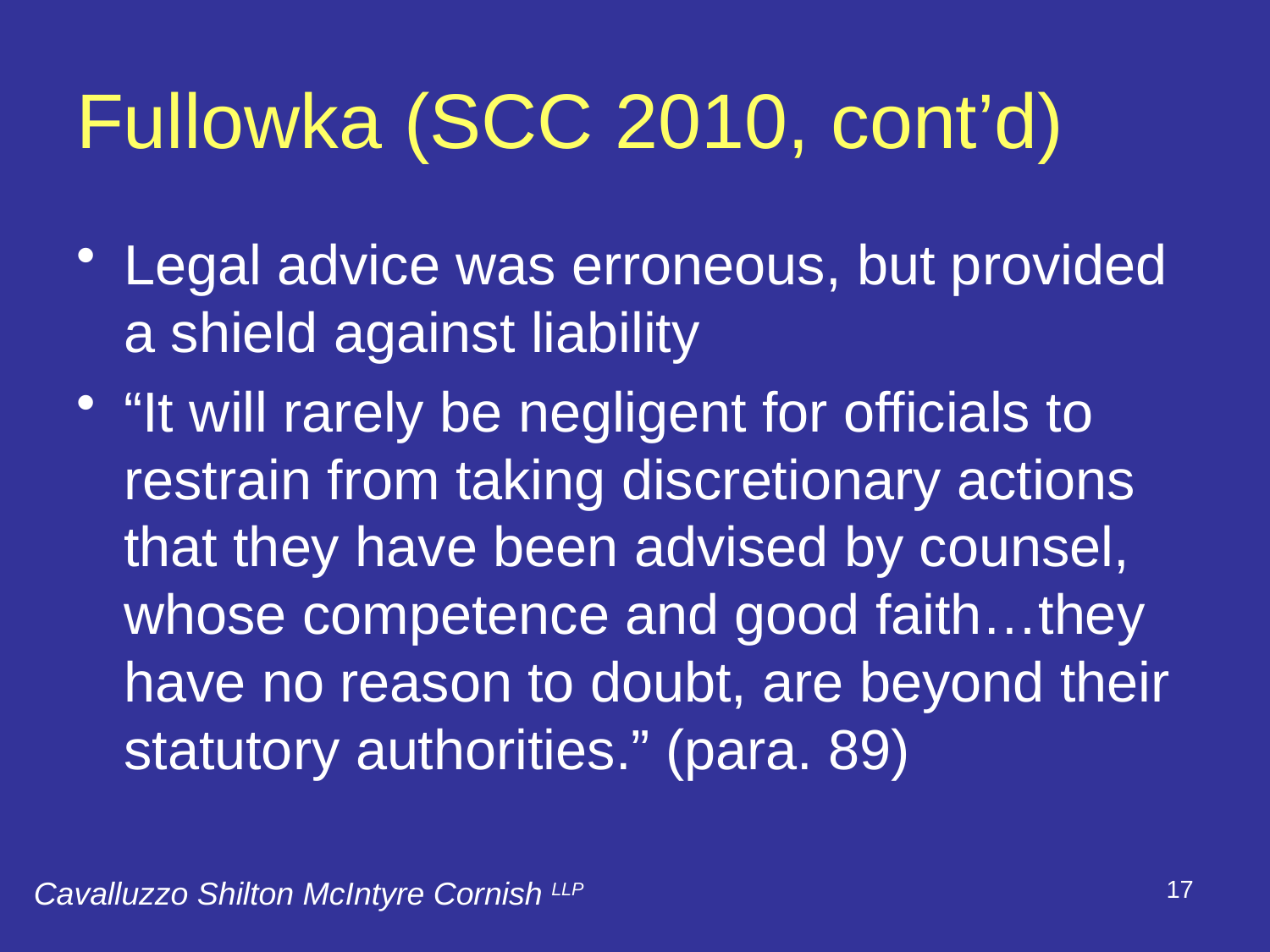

# Fullowka (SCC 2010, cont’d)
Legal advice was erroneous, but provided a shield against liability
“It will rarely be negligent for officials to restrain from taking discretionary actions that they have been advised by counsel, whose competence and good faith…they have no reason to doubt, are beyond their statutory authorities.” (para. 89)

17